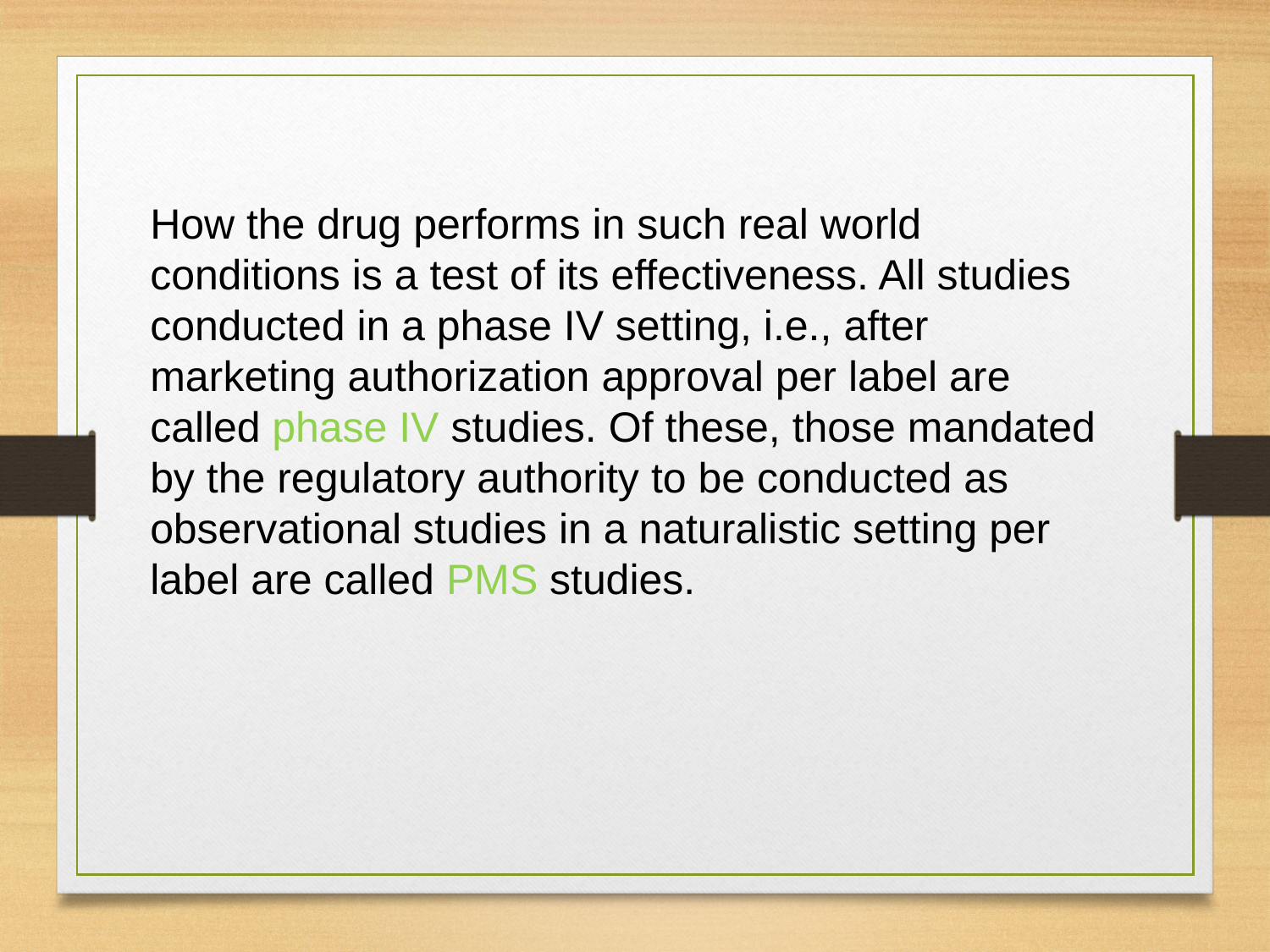

How the drug performs in such real world conditions is a test of its effectiveness. All studies conducted in a phase IV setting, i.e., after marketing authorization approval per label are called phase IV studies. Of these, those mandated by the regulatory authority to be conducted as observational studies in a naturalistic setting per label are called PMS studies.